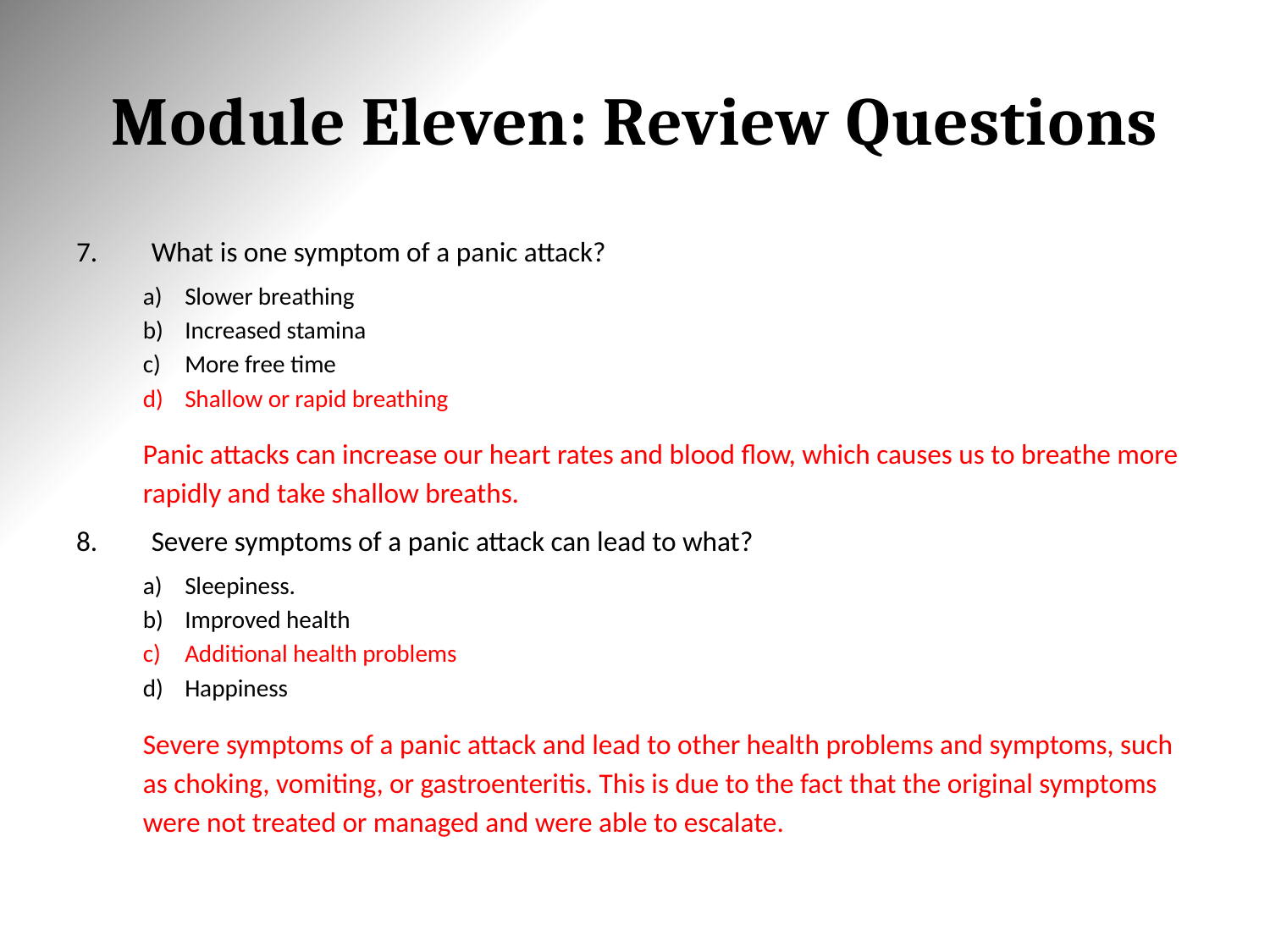

# Module Eleven: Review Questions
What is one symptom of a panic attack?
Slower breathing
Increased stamina
More free time
Shallow or rapid breathing
	Panic attacks can increase our heart rates and blood flow, which causes us to breathe more rapidly and take shallow breaths.
Severe symptoms of a panic attack can lead to what?
Sleepiness.
Improved health
Additional health problems
Happiness
	Severe symptoms of a panic attack and lead to other health problems and symptoms, such as choking, vomiting, or gastroenteritis. This is due to the fact that the original symptoms were not treated or managed and were able to escalate.